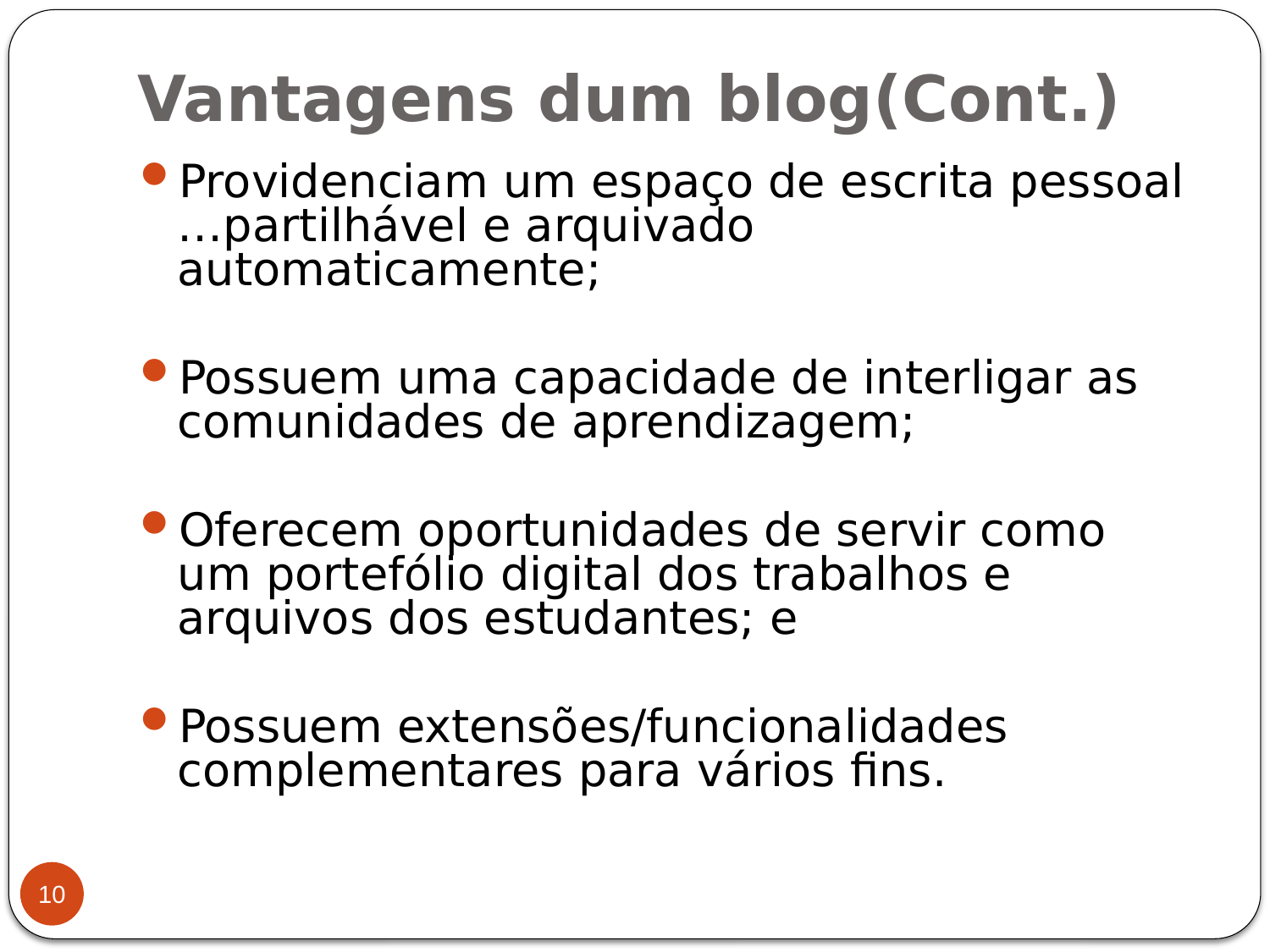

# Vantagens dum blog(Cont.)
Providenciam um espaço de escrita pessoal …partilhável e arquivado automaticamente;

Possuem uma capacidade de interligar as comunidades de aprendizagem;

Oferecem oportunidades de servir como um portefólio digital dos trabalhos e arquivos dos estudantes; e

Possuem extensões/funcionalidades complementares para vários fins.
10